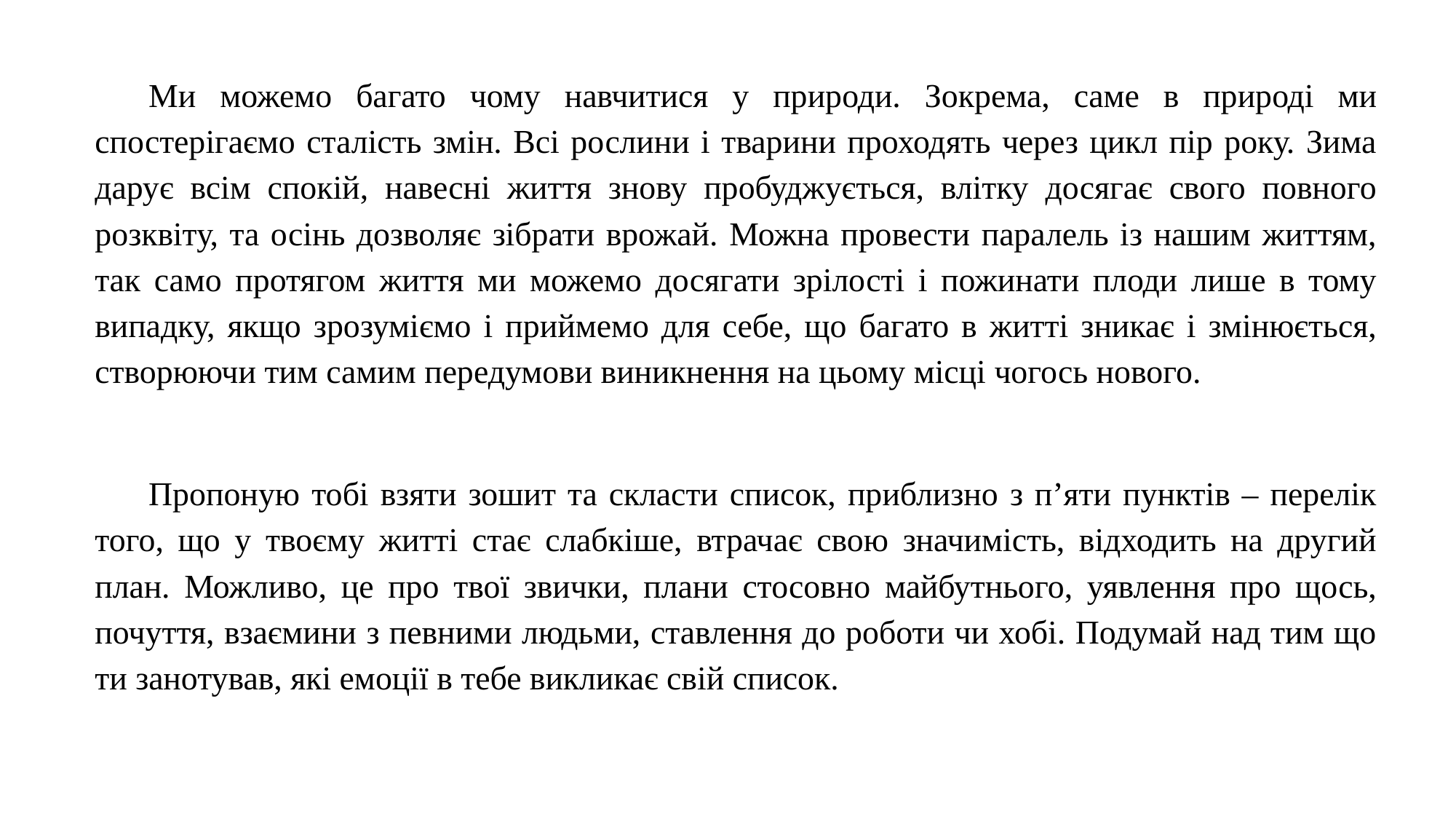

Ми можемо багато чому навчитися у природи. Зокрема, саме в природі ми спостерігаємо сталість змін. Всі рослини і тварини проходять через цикл пір року. Зима дарує всім спокій, навесні життя знову пробуджується, влітку досягає свого повного розквіту, та осінь дозволяє зібрати врожай. Можна провести паралель із нашим життям, так само протягом життя ми можемо досягати зрілості і пожинати плоди лише в тому випадку, якщо зрозуміємо і приймемо для себе, що багато в житті зникає і змінюється, створюючи тим самим передумови виникнення на цьому місці чогось нового.

Пропоную тобі взяти зошит та скласти список, приблизно з п’яти пунктів – перелік того, що у твоєму житті стає слабкіше, втрачає свою значимість, відходить на другий план. Можливо, це про твої звички, плани стосовно майбутнього, уявлення про щось, почуття, взаємини з певними людьми, ставлення до роботи чи хобі. Подумай над тим що ти занотував, які емоції в тебе викликає свій список.